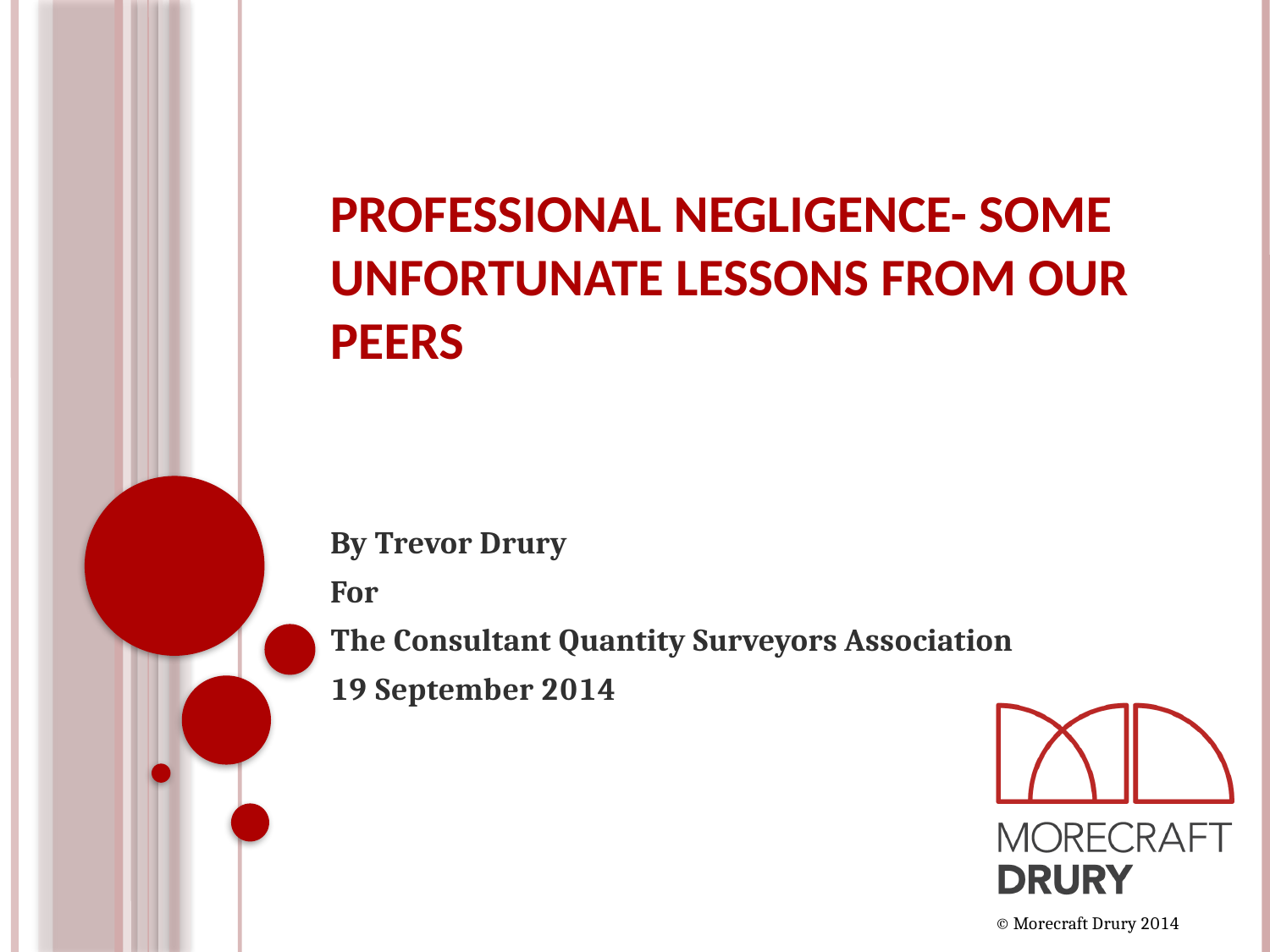

# Professional Negligence- some unfortunate lessons from our peers
By Trevor Drury
For
The Consultant Quantity Surveyors Association
19 September 2014